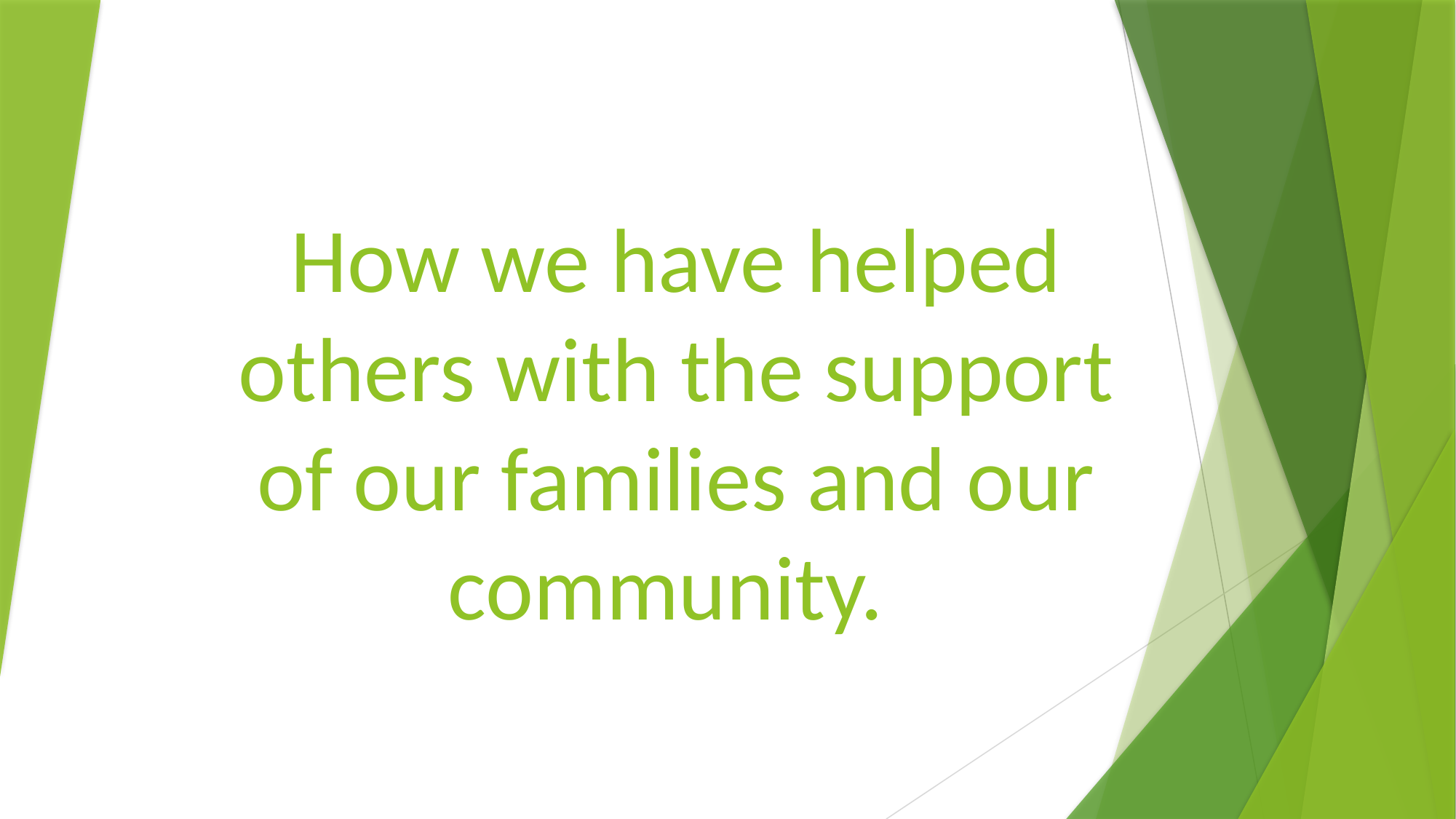

# How we have helped others with the support of our families and our community.